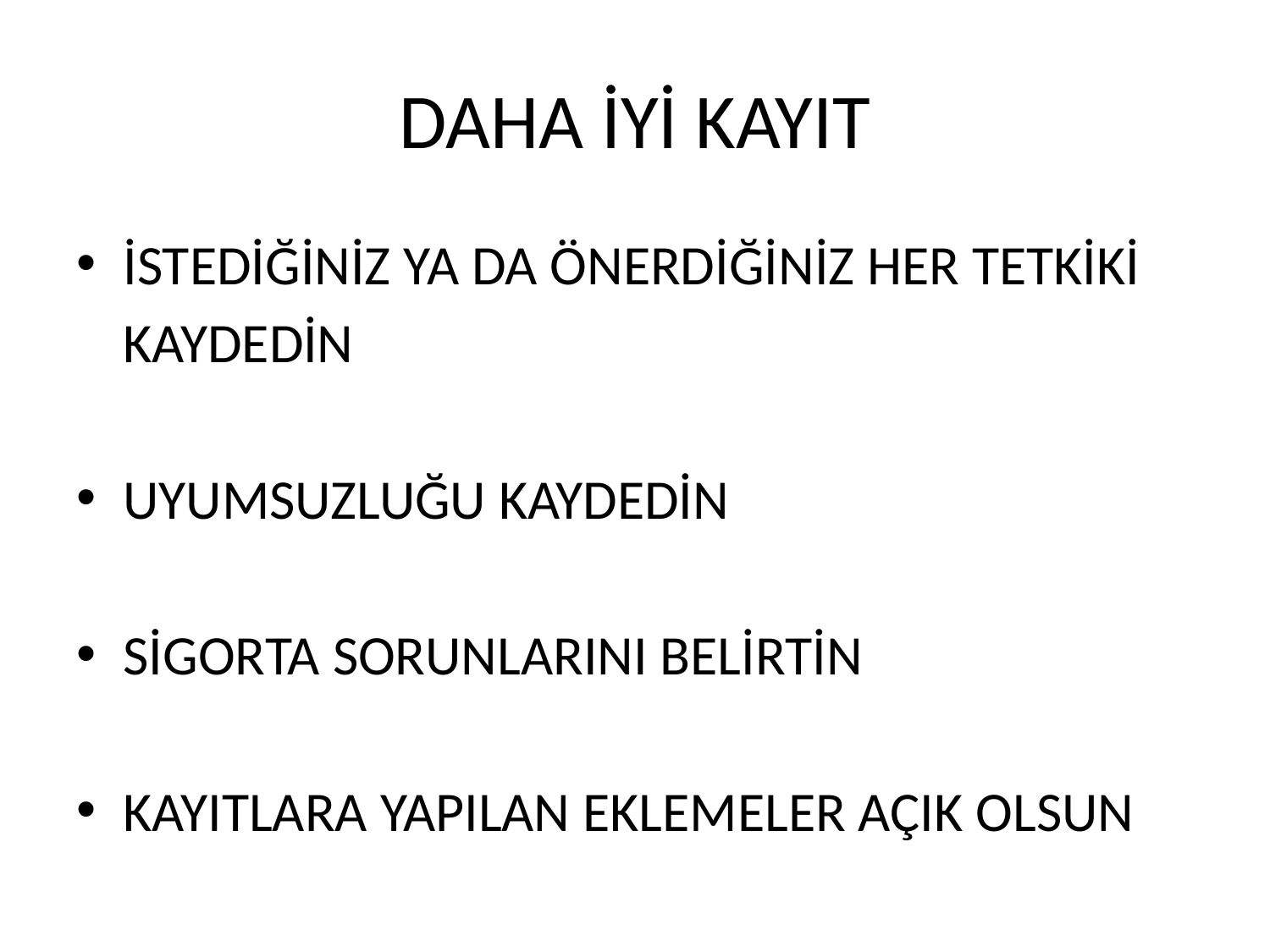

# DAHA İYİ KAYIT
İSTEDİĞİNİZ YA DA ÖNERDİĞİNİZ HER TETKİKİ
	KAYDEDİN

UYUMSUZLUĞU KAYDEDİN

SİGORTA SORUNLARINI BELİRTİN

KAYITLARA YAPILAN EKLEMELER AÇIK OLSUN